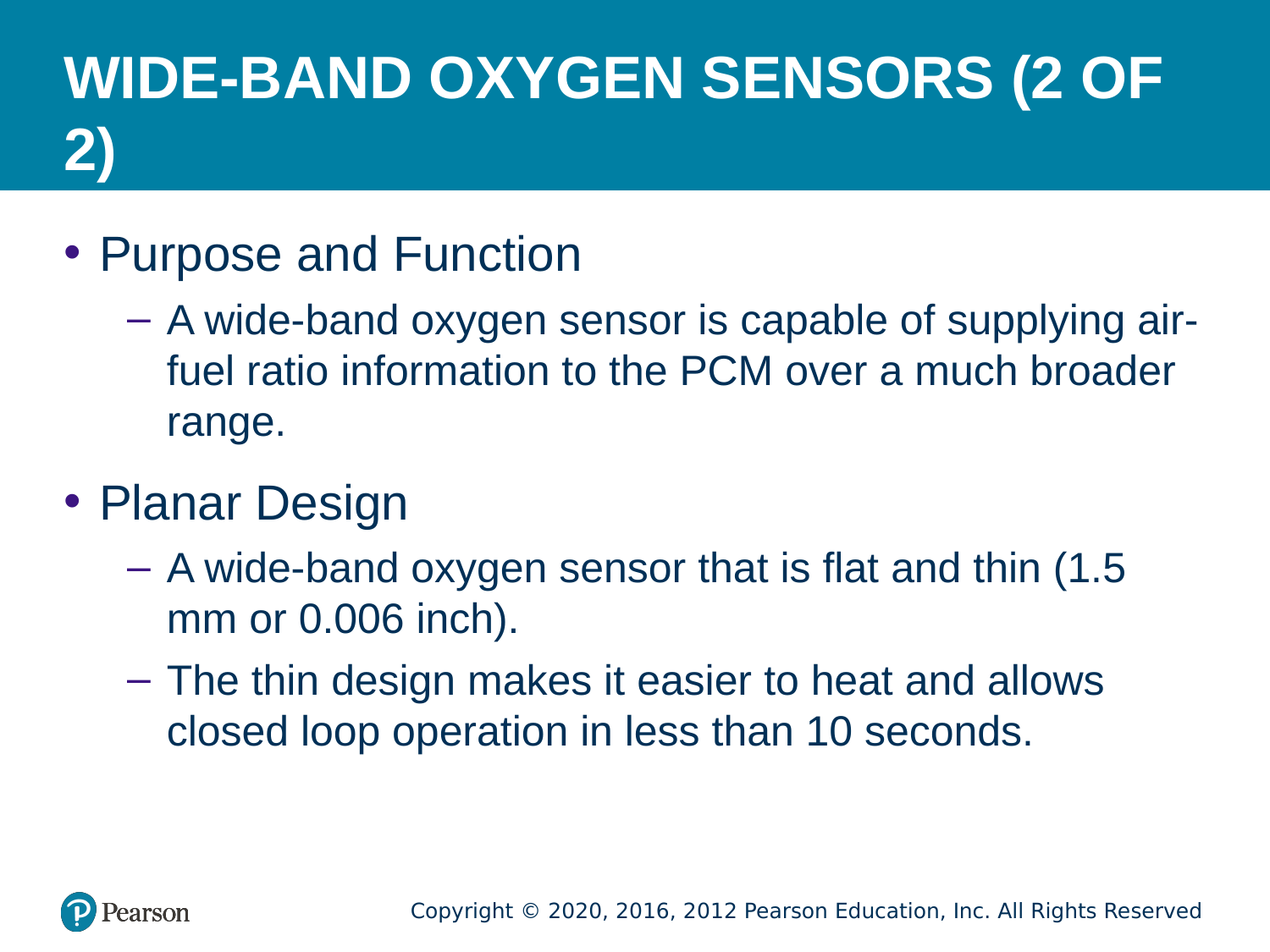

# WIDE-BAND OXYGEN SENSORS (2 OF 2)
Purpose and Function
A wide-band oxygen sensor is capable of supplying air-fuel ratio information to the PCM over a much broader range.
Planar Design
A wide-band oxygen sensor that is flat and thin (1.5 mm or 0.006 inch).
The thin design makes it easier to heat and allows closed loop operation in less than 10 seconds.